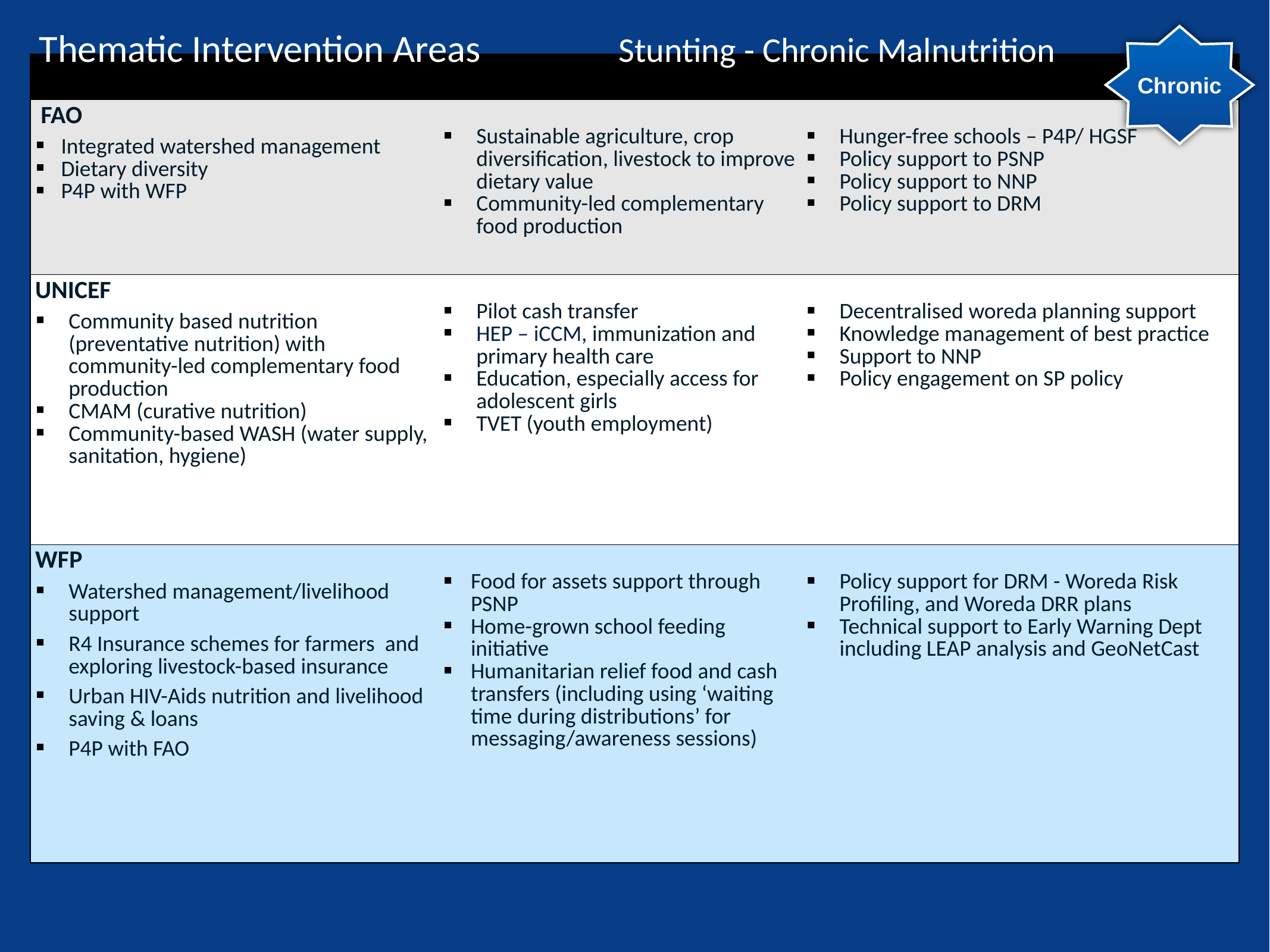

Thematic Intervention Areas                Stunting - Chronic Malnutrition
Chronic
|  |  |  |
| --- | --- | --- |
| FAO Integrated watershed management Dietary diversity P4P with WFP | Sustainable agriculture, crop diversification, livestock to improve dietary value Community-led complementary food production | Hunger-free schools – P4P/ HGSF Policy support to PSNP Policy support to NNP Policy support to DRM |
| UNICEF Community based nutrition (preventative nutrition) with community-led complementary food production CMAM (curative nutrition) Community-based WASH (water supply, sanitation, hygiene) | Pilot cash transfer HEP – iCCM, immunization and primary health care Education, especially access for adolescent girls TVET (youth employment) | Decentralised woreda planning support Knowledge management of best practice Support to NNP Policy engagement on SP policy |
| WFP Watershed management/livelihood support R4 Insurance schemes for farmers and exploring livestock-based insurance Urban HIV-Aids nutrition and livelihood saving & loans P4P with FAO | Food for assets support through PSNP Home-grown school feeding initiative Humanitarian relief food and cash transfers (including using ‘waiting time during distributions’ for messaging/awareness sessions) | Policy support for DRM - Woreda Risk Profiling, and Woreda DRR plans Technical support to Early Warning Dept including LEAP analysis and GeoNetCast |